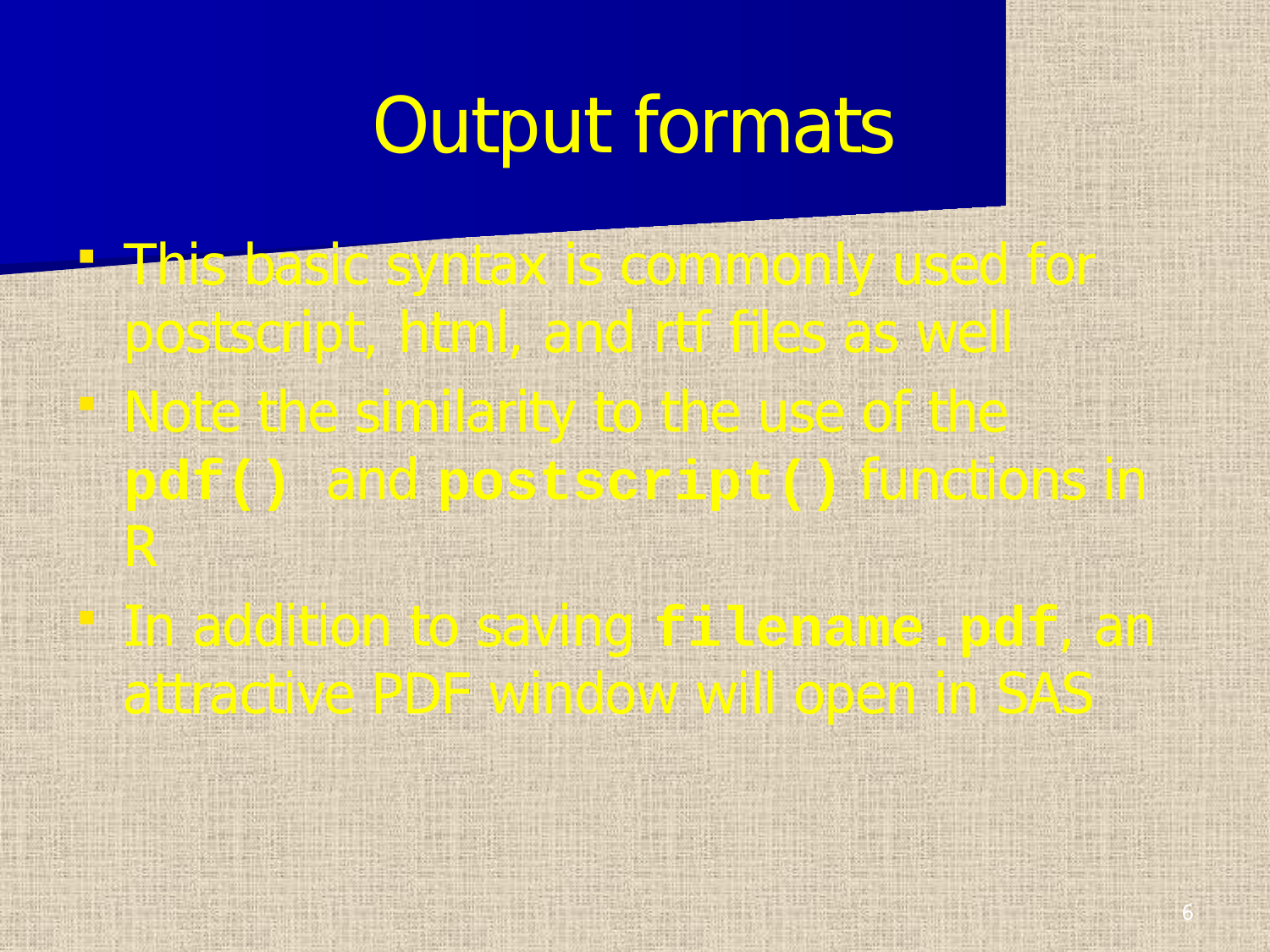

# Output formats
This basic syntax is commonly used for postscript, html, and rtf files as well
Note the similarity to the use of the pdf() and postscript() functions in R
In addition to saving filename.pdf, an attractive PDF window will open in SAS
6